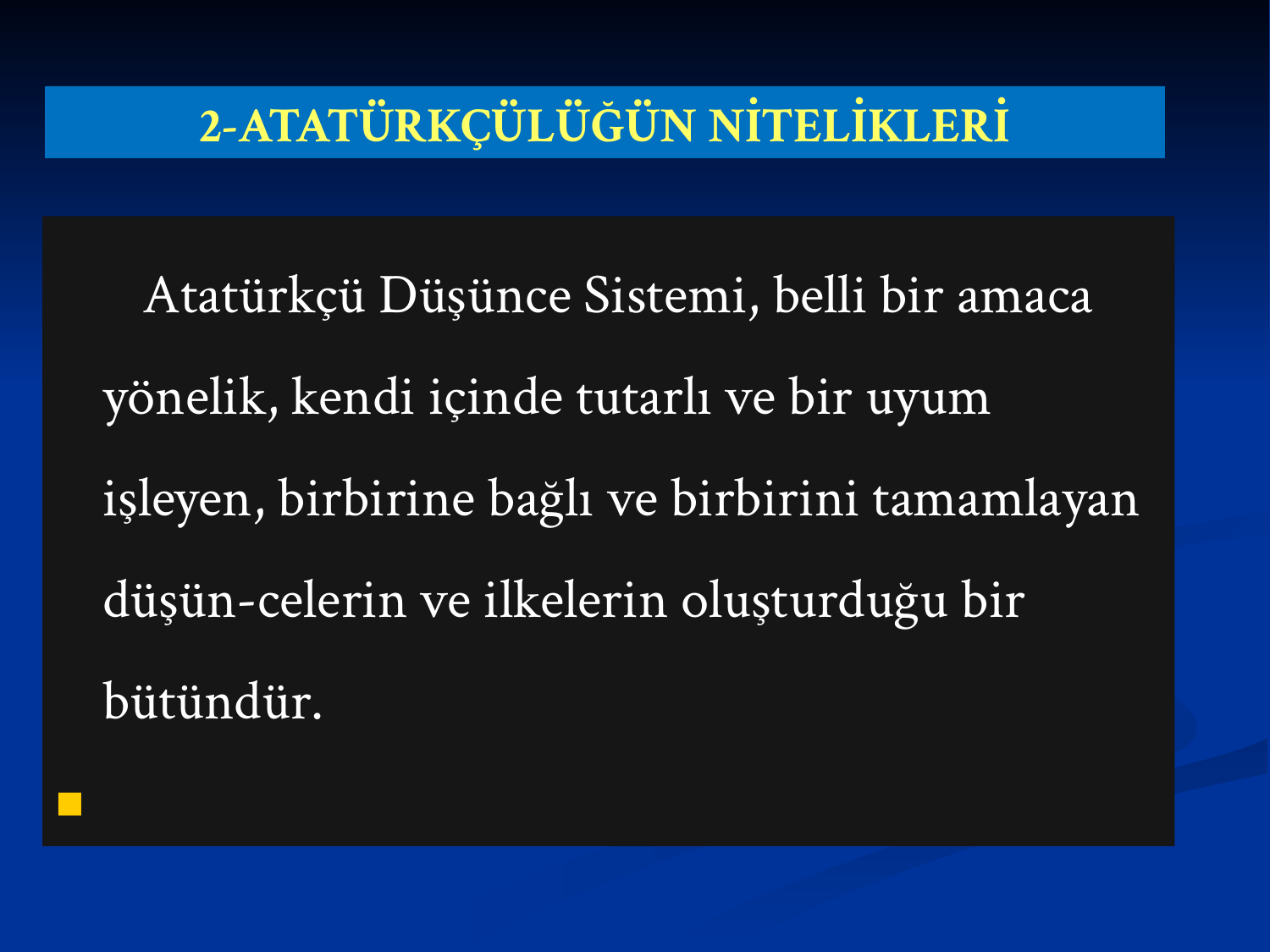

# 2-ATATÜRKÇÜLÜĞÜN NİTELİKLERİ
        Atatürkçü Düşünce Sistemi, belli bir amaca yönelik, kendi içinde tutarlı ve bir uyum işleyen, birbirine bağlı ve birbirini tamamlayan düşün-celerin ve ilkelerin oluşturduğu bir bütündür.